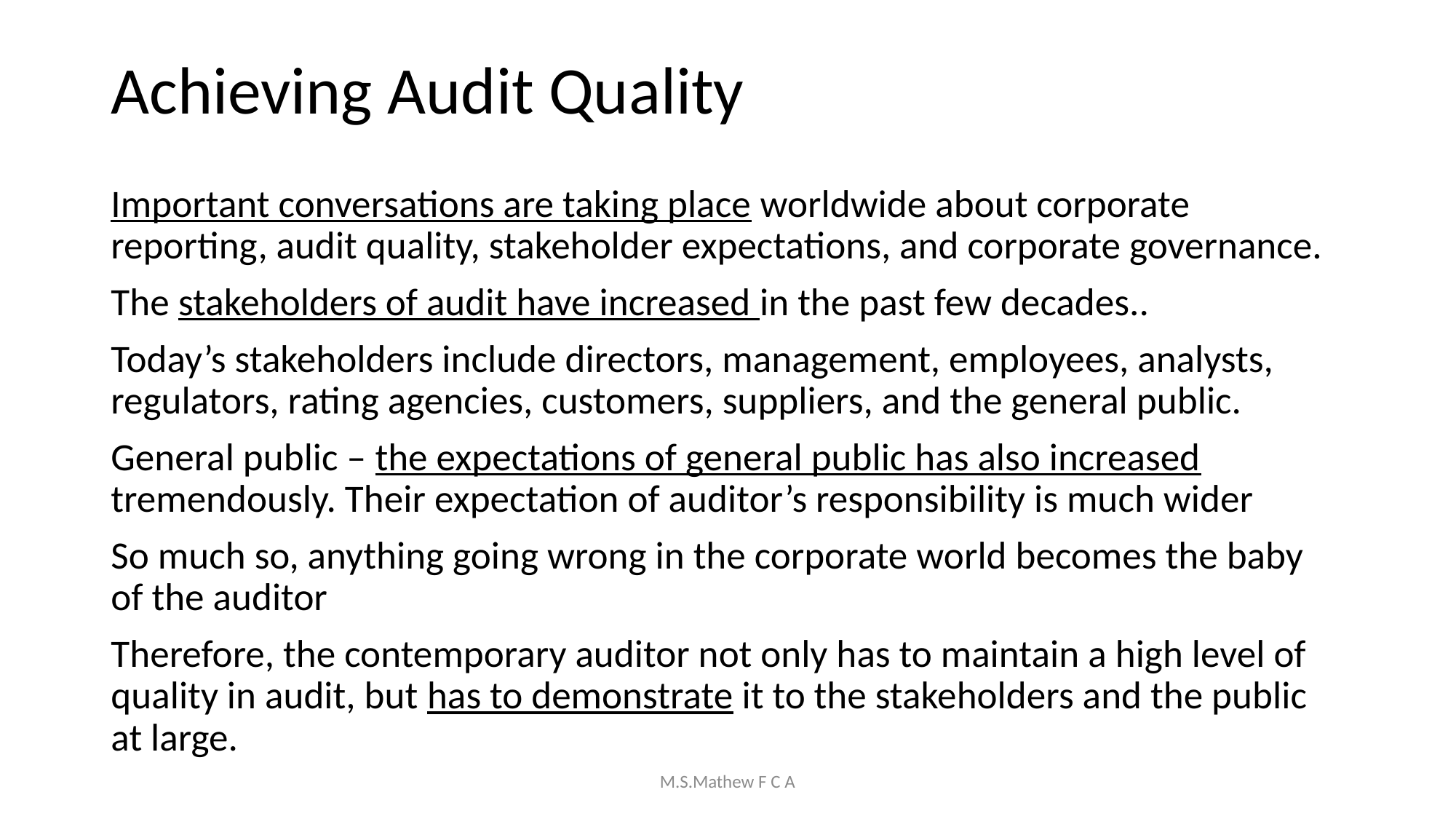

# Achieving Audit Quality
Important conversations are taking place worldwide about corporate reporting, audit quality, stakeholder expectations, and corporate governance.
The stakeholders of audit have increased in the past few decades..
Today’s stakeholders include directors, management, employees, analysts, regulators, rating agencies, customers, suppliers, and the general public.
General public – the expectations of general public has also increased tremendously. Their expectation of auditor’s responsibility is much wider
So much so, anything going wrong in the corporate world becomes the baby of the auditor
Therefore, the contemporary auditor not only has to maintain a high level of quality in audit, but has to demonstrate it to the stakeholders and the public at large.
M.S.Mathew F C A